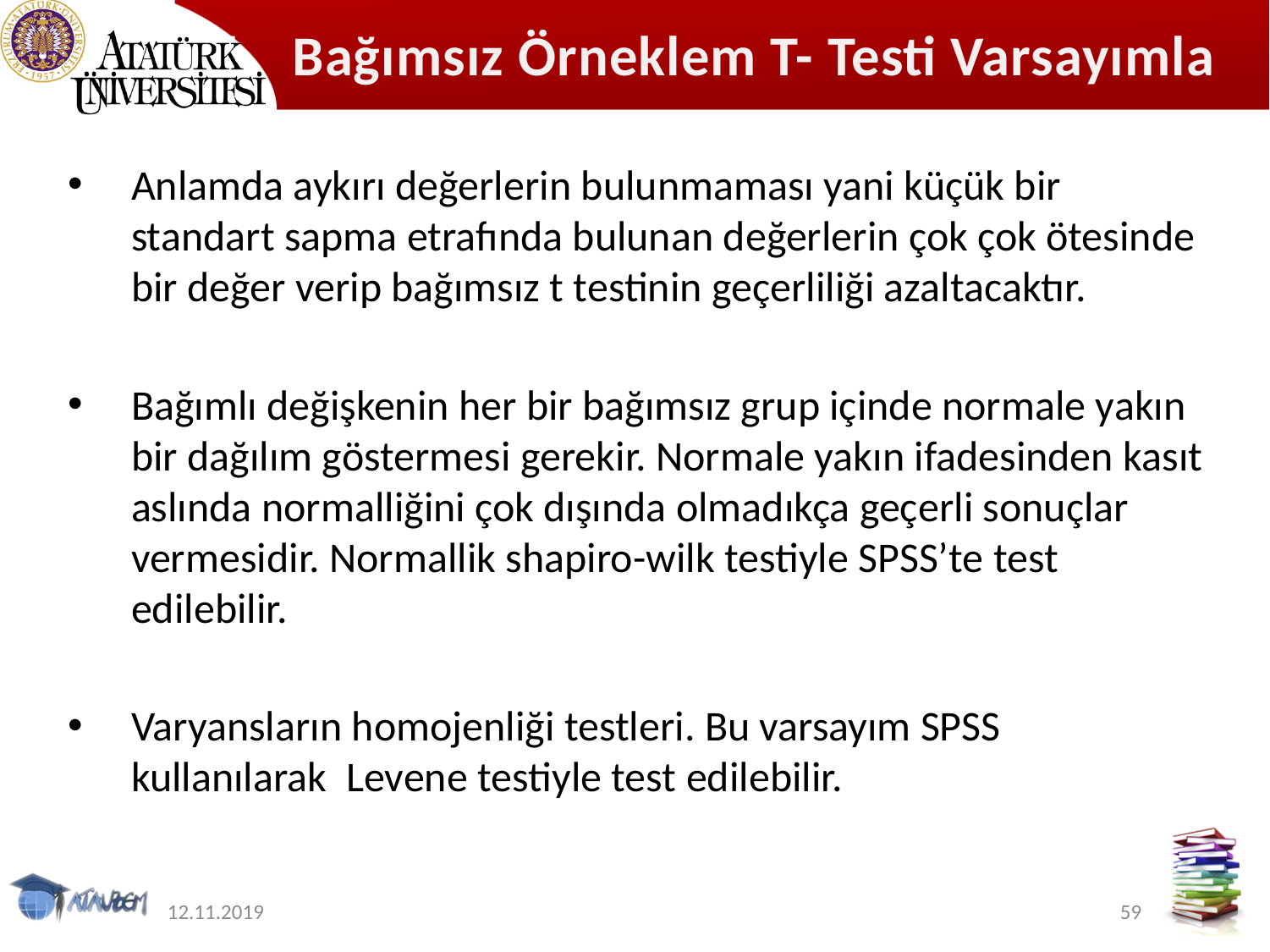

# Bağımsız Örneklem T- Testi Varsayımları
Anlamda aykırı değerlerin bulunmaması yani küçük bir standart sapma etrafında bulunan değerlerin çok çok ötesinde bir değer verip bağımsız t testinin geçerliliği azaltacaktır.

Bağımlı değişkenin her bir bağımsız grup içinde normale yakın bir dağılım göstermesi gerekir. Normale yakın ifadesinden kasıt aslında normalliğini çok dışında olmadıkça geçerli sonuçlar vermesidir. Normallik shapiro-wilk testiyle SPSS’te test edilebilir.

Varyansların homojenliği testleri. Bu varsayım SPSS kullanılarak  Levene testiyle test edilebilir.
12.11.2019
59